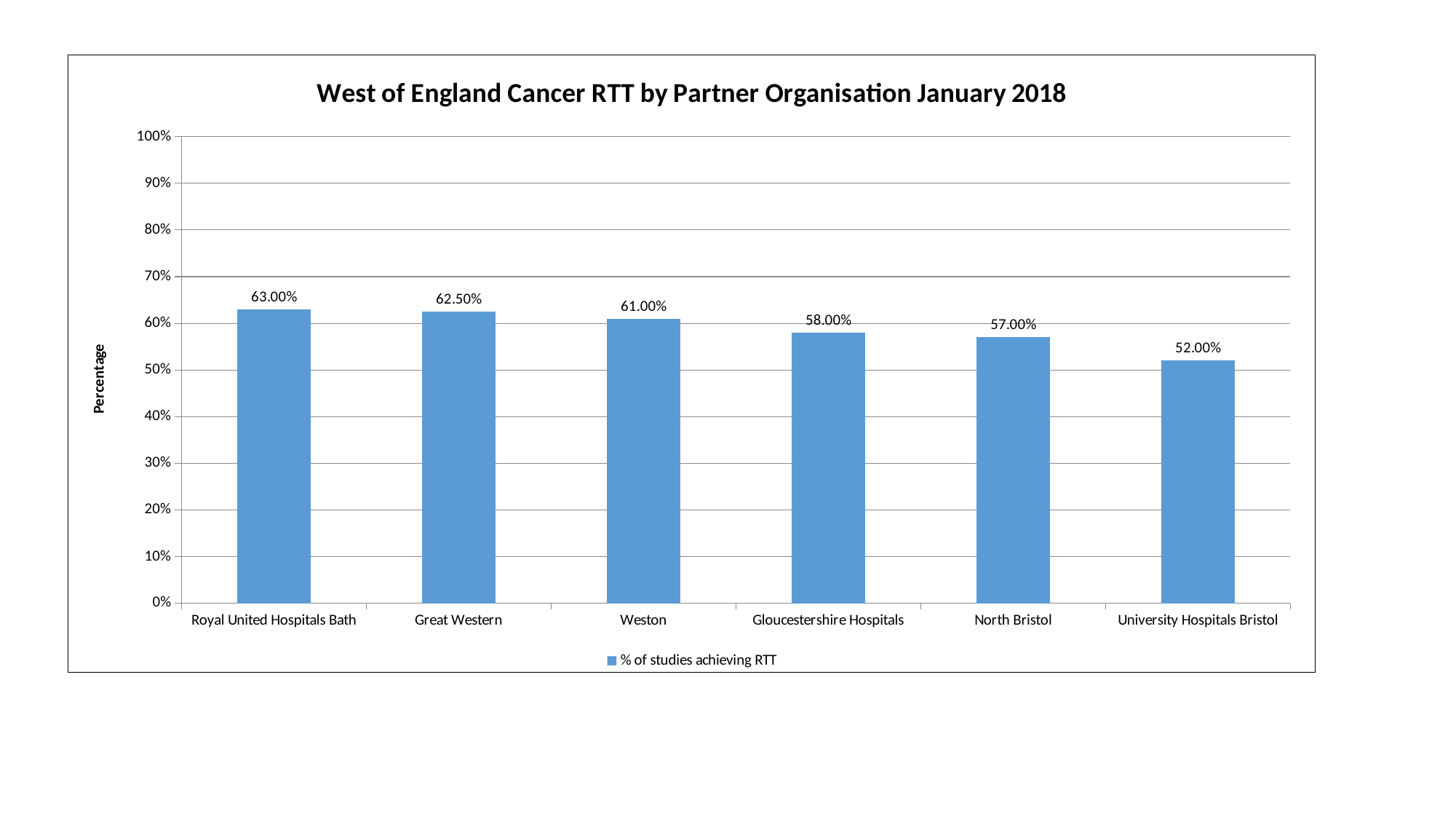

### Chart: West of England Cancer RTT by Partner Organisation January 2018

| Category | % of studies achieving RTT |
|---|---|
| Royal United Hospitals Bath | 0.63 |
| Great Western | 0.625 |
| Weston | 0.61 |
| Gloucestershire Hospitals | 0.58 |
| North Bristol | 0.57 |
| University Hospitals Bristol | 0.52 |